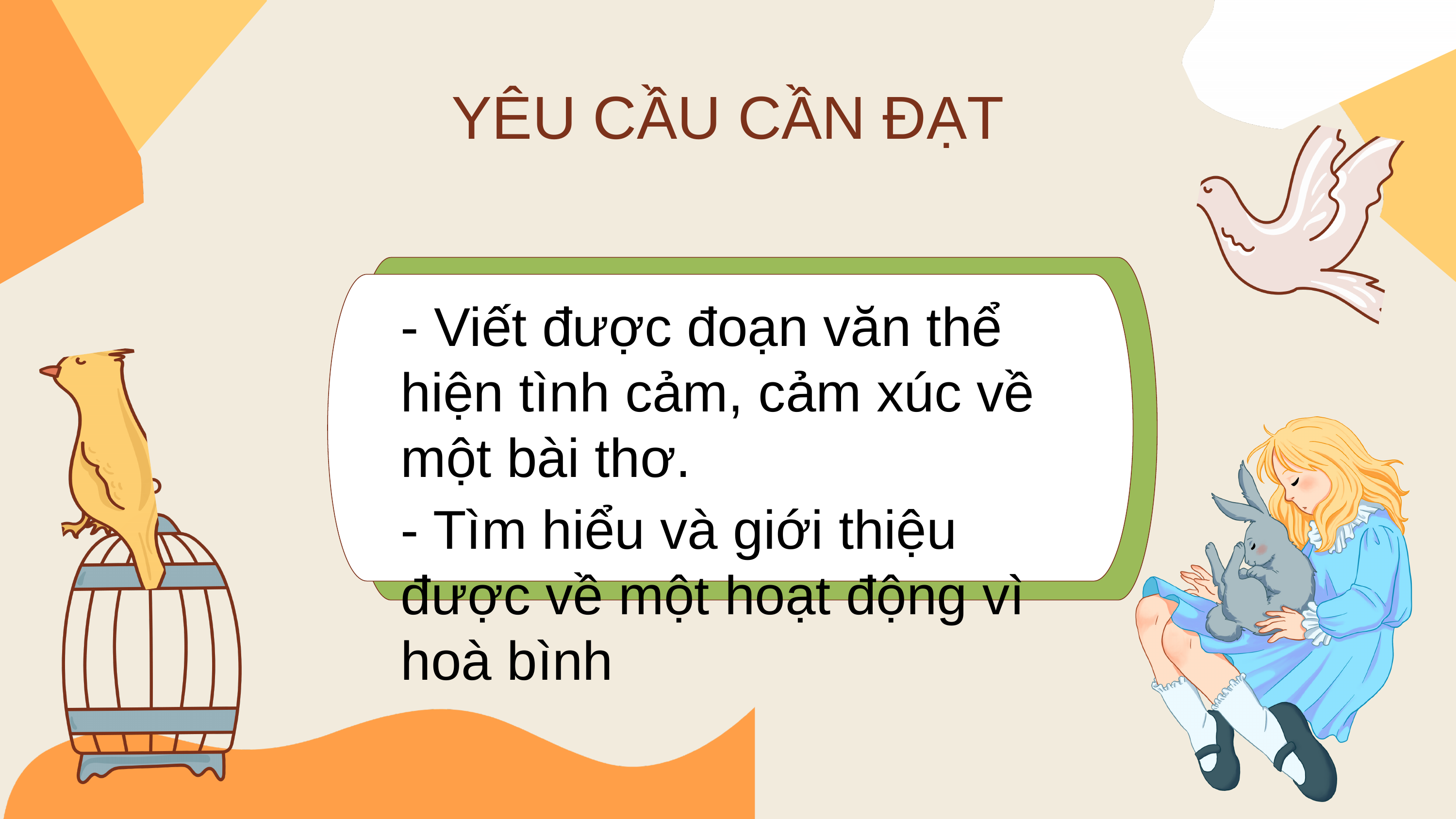

YÊU CẦU CẦN ĐẠT

- Viết được đoạn văn thể hiện tình cảm, cảm xúc về một bài thơ.
- Tìm hiểu và giới thiệu được về một hoạt động vì hoà bình